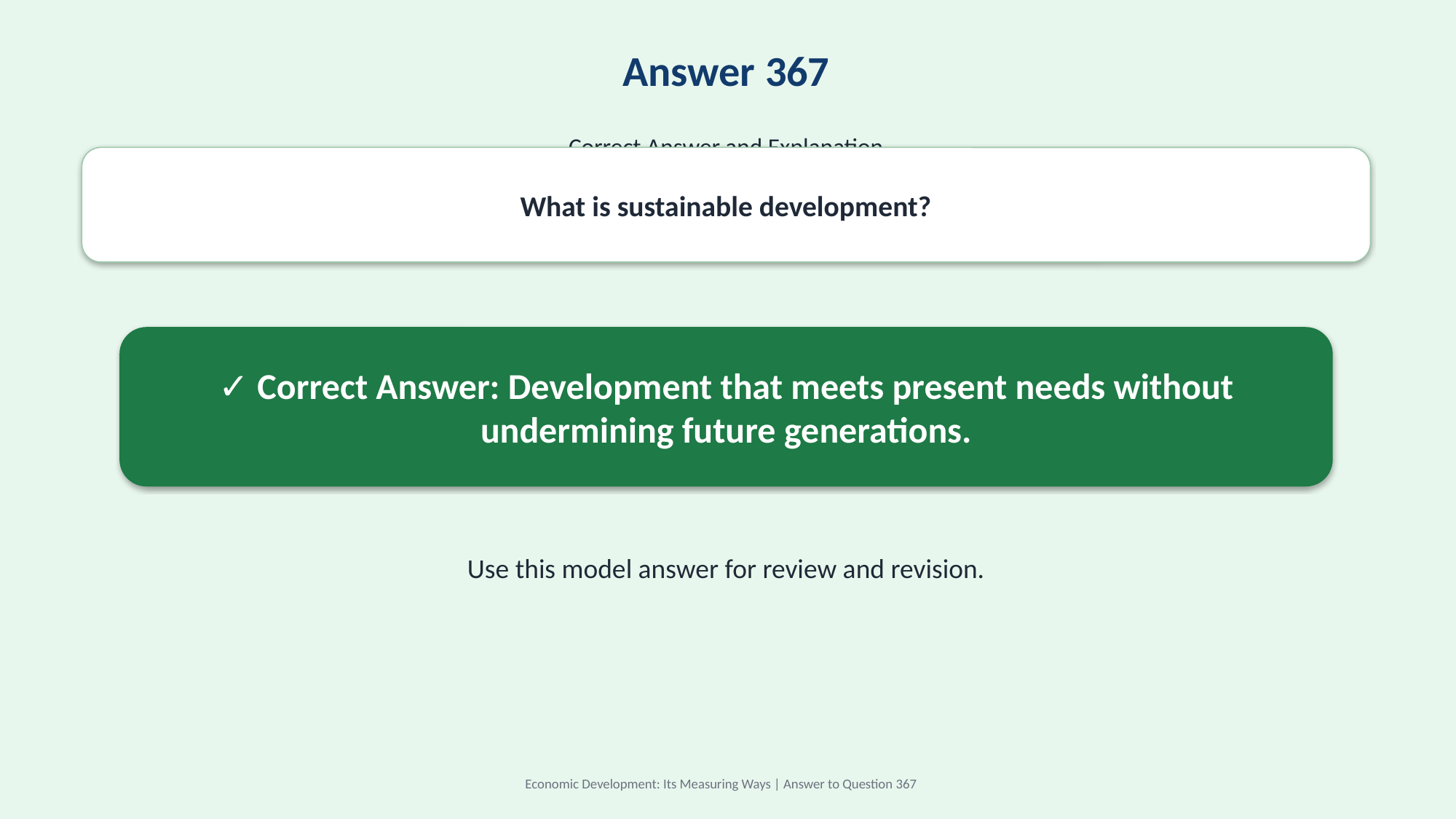

Answer 367
Correct Answer and Explanation
What is sustainable development?
✓ Correct Answer: Development that meets present needs without undermining future generations.
Use this model answer for review and revision.
Economic Development: Its Measuring Ways | Answer to Question 367